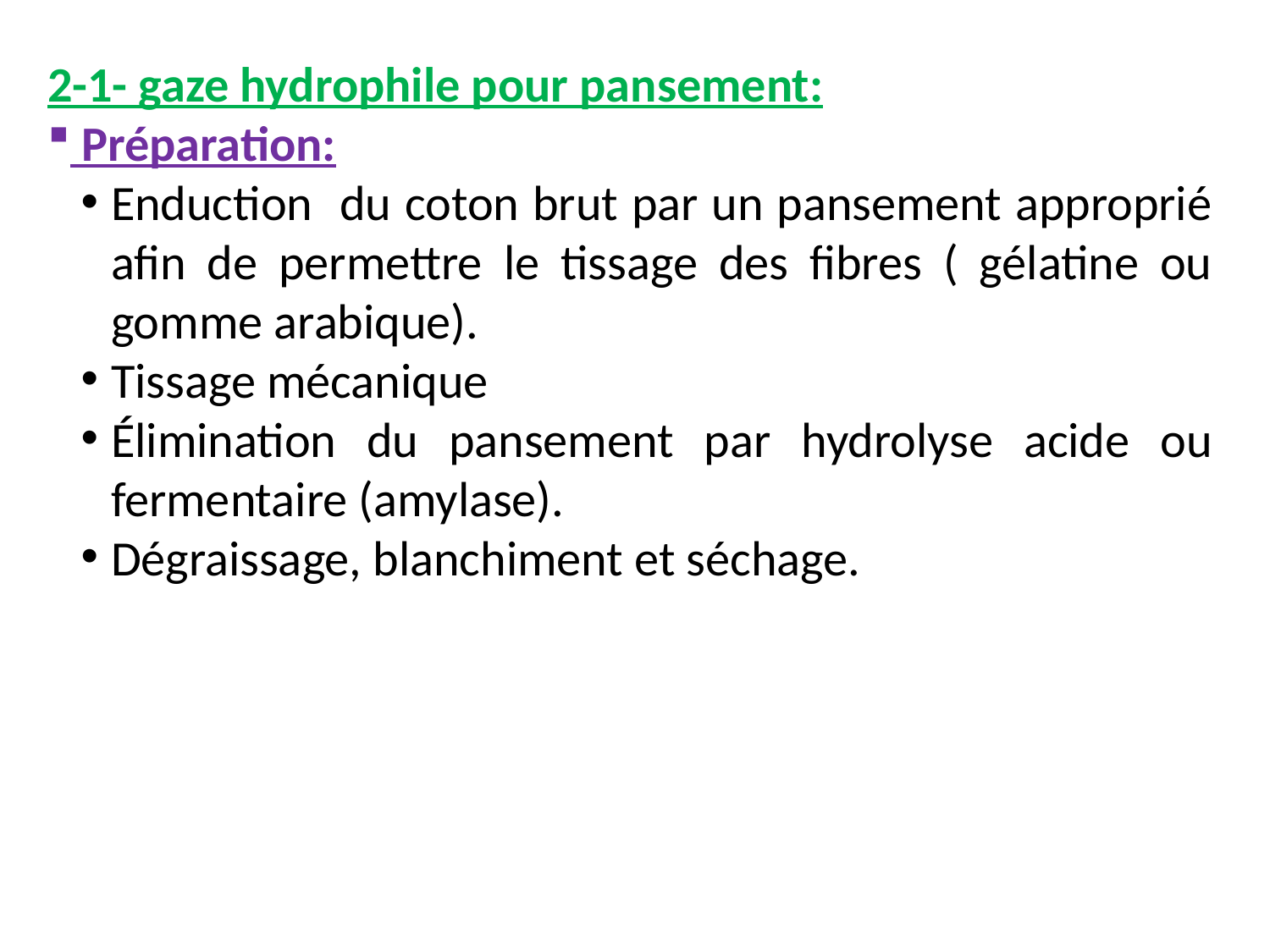

2-1- gaze hydrophile pour pansement:
 Préparation:
Enduction  du coton brut par un pansement approprié afin de permettre le tissage des fibres ( gélatine ou gomme arabique).
Tissage mécanique
Élimination du pansement par hydrolyse acide ou fermentaire (amylase).
Dégraissage, blanchiment et séchage.